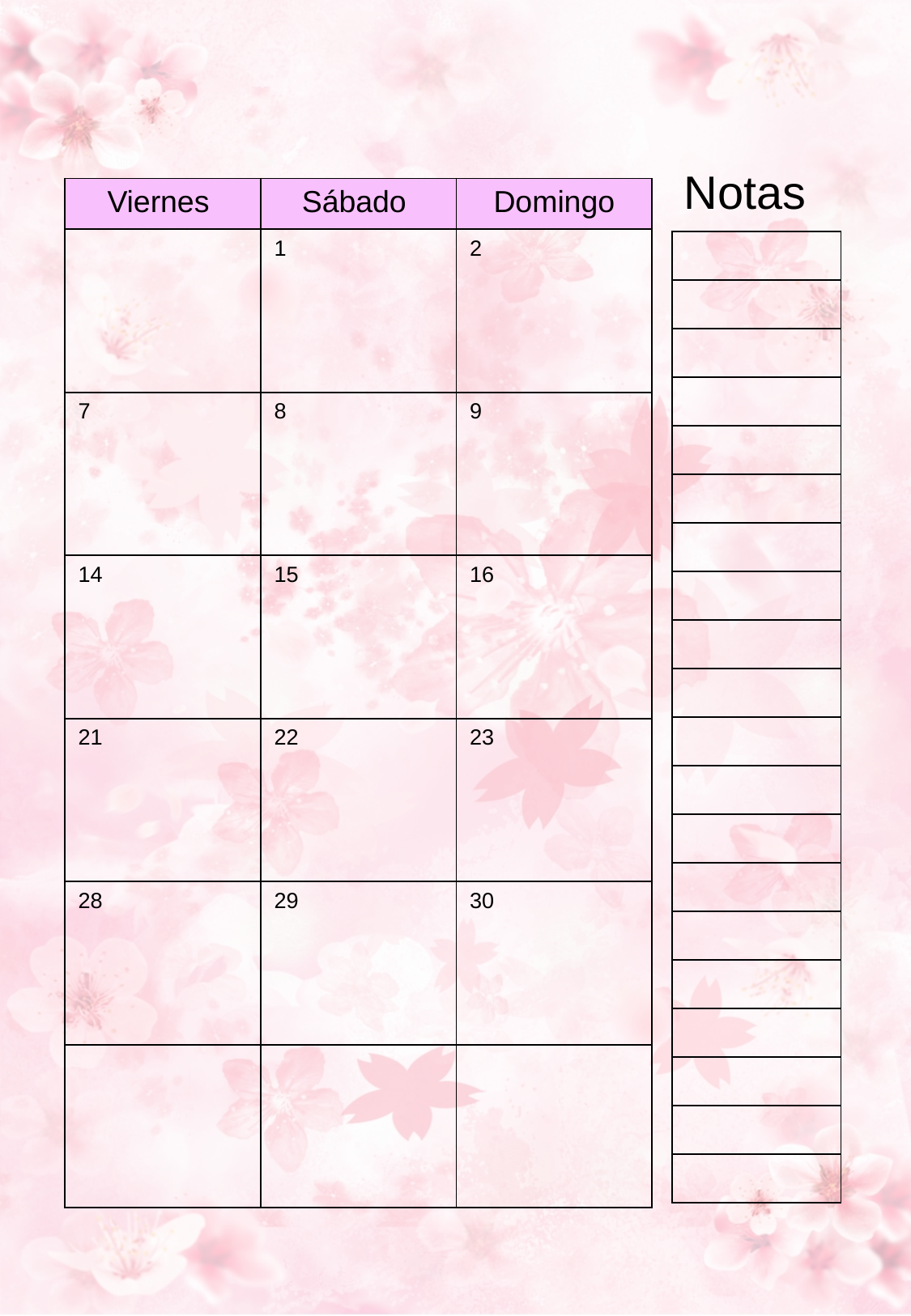

Notas
| Viernes | Sábado | Domingo |
| --- | --- | --- |
|  | 1 | 2 |
| 7 | 8 | 9 |
| 14 | 15 | 16 |
| 21 | 22 | 23 |
| 28 | 29 | 30 |
|  |  |  |
|  |
| --- |
|  |
|  |
|  |
|  |
|  |
|  |
|  |
|  |
|  |
|  |
|  |
|  |
|  |
|  |
|  |
|  |
|  |
|  |
|  |